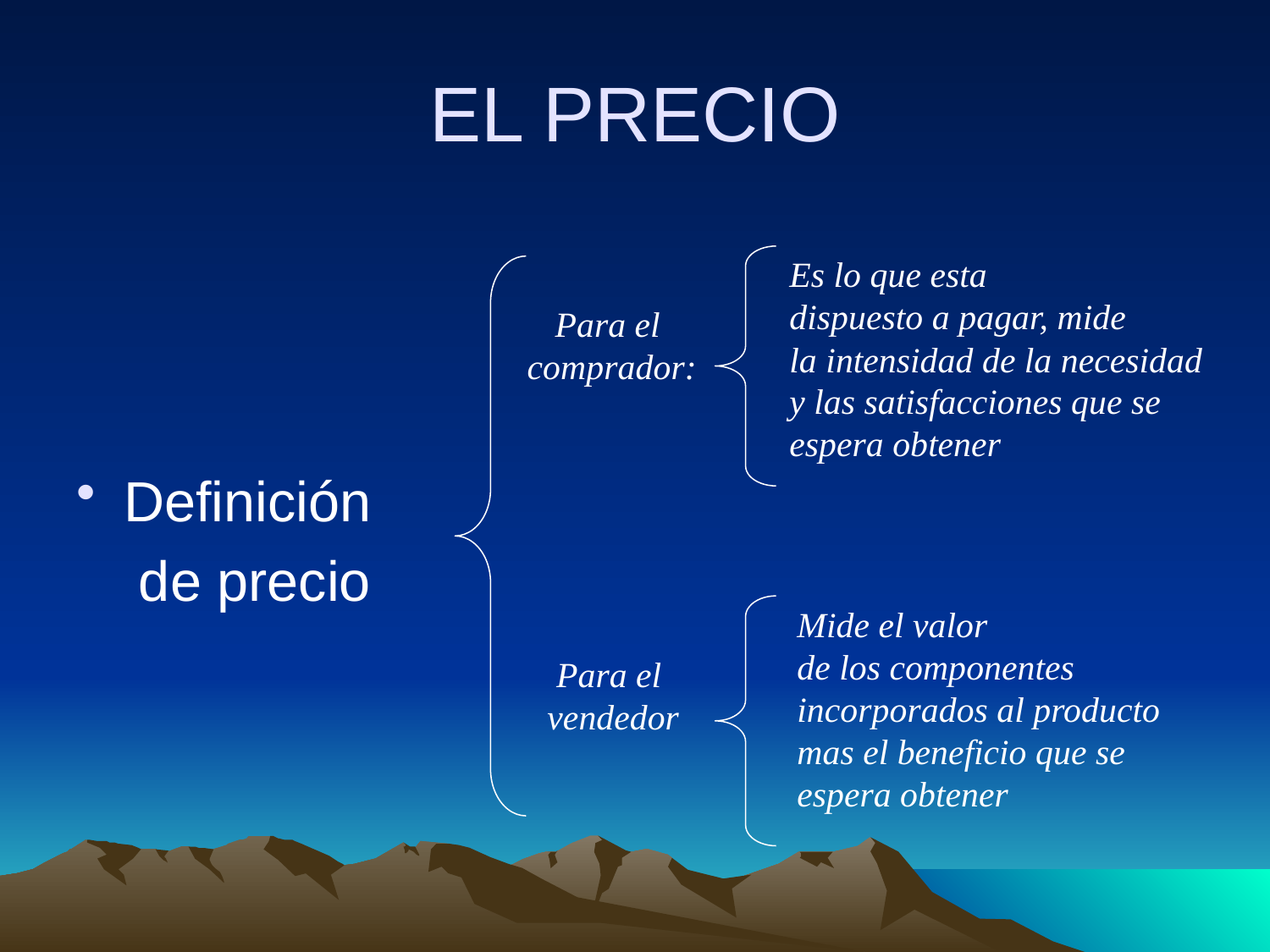

# EL PRECIO

Definición
    de precio

Es lo que esta
dispuesto a pagar, mide
la intensidad de la necesidad
y las satisfacciones que se
espera obtener

Para el
comprador:

Mide el valor
de los componentes
incorporados al producto
mas el beneficio que se
espera obtener
Para el
vendedor